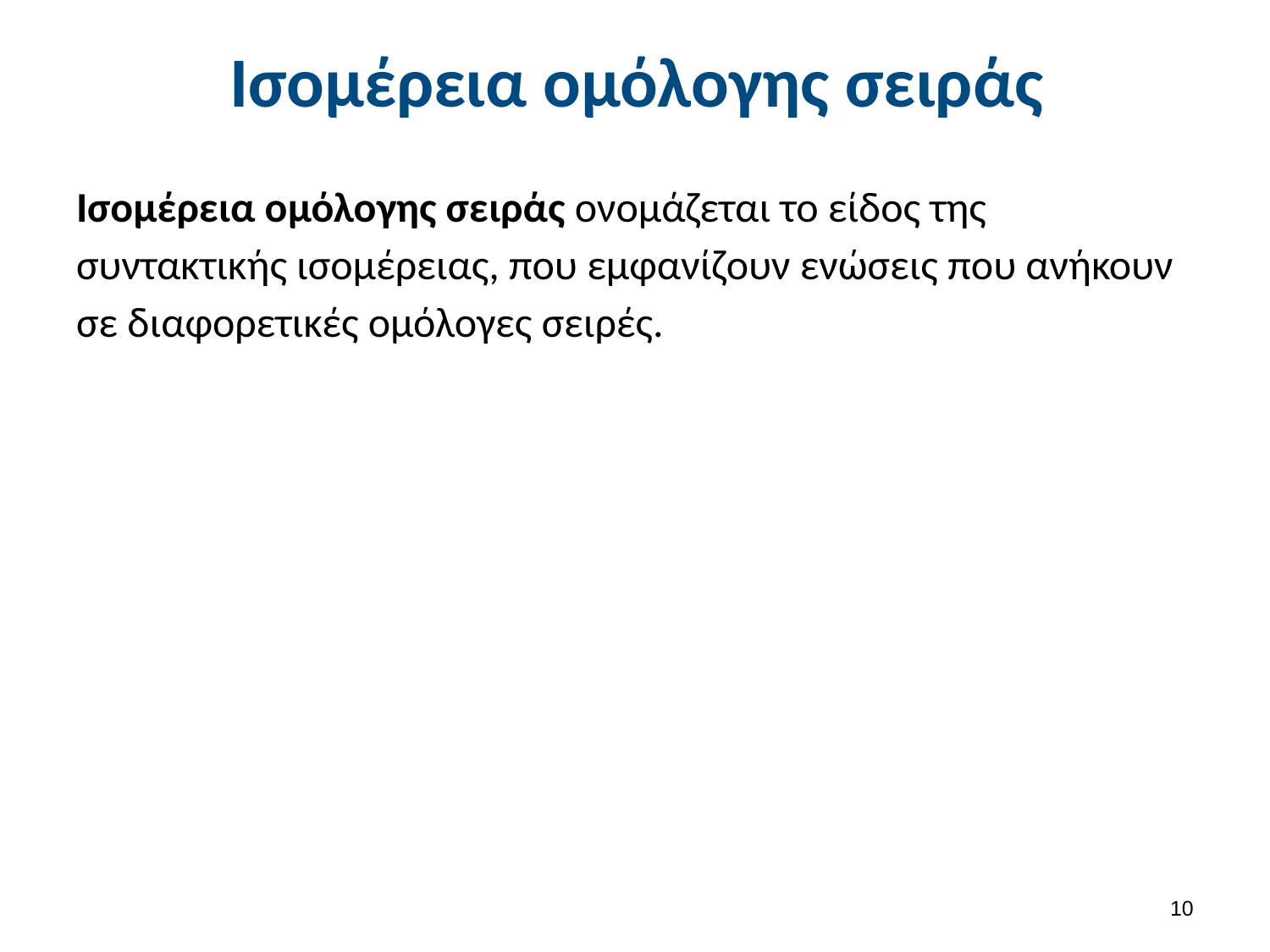

# Ισομέρεια ομόλογης σειράς
Ισομέρεια ομόλογης σειράς ονομάζεται το είδος της συντακτικής ισομέρειας, που εμφανίζουν ενώσεις που ανήκουν σε διαφορετικές ομόλογες σειρές.
10